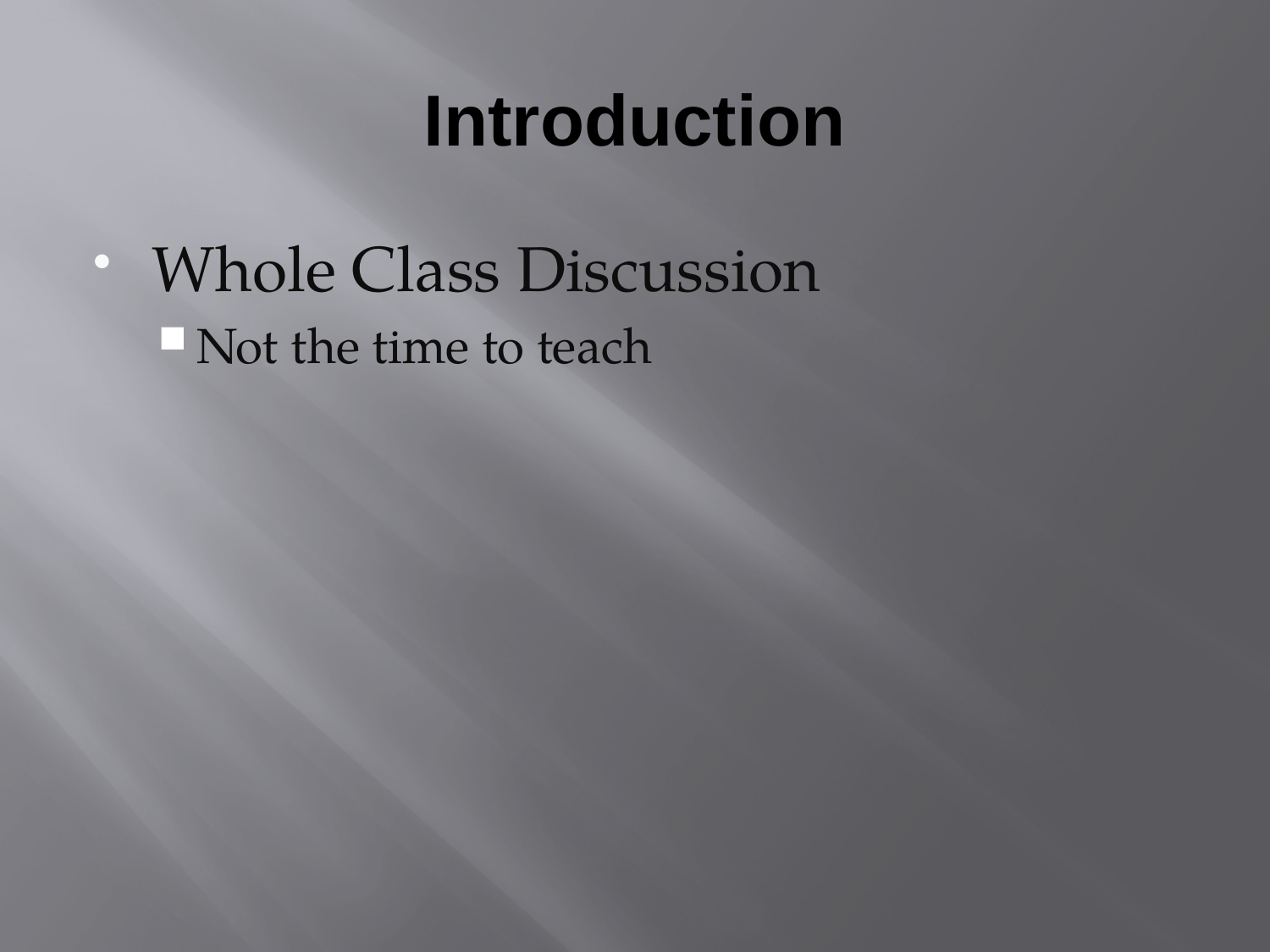

# Introduction
Whole Class Discussion
Not the time to teach